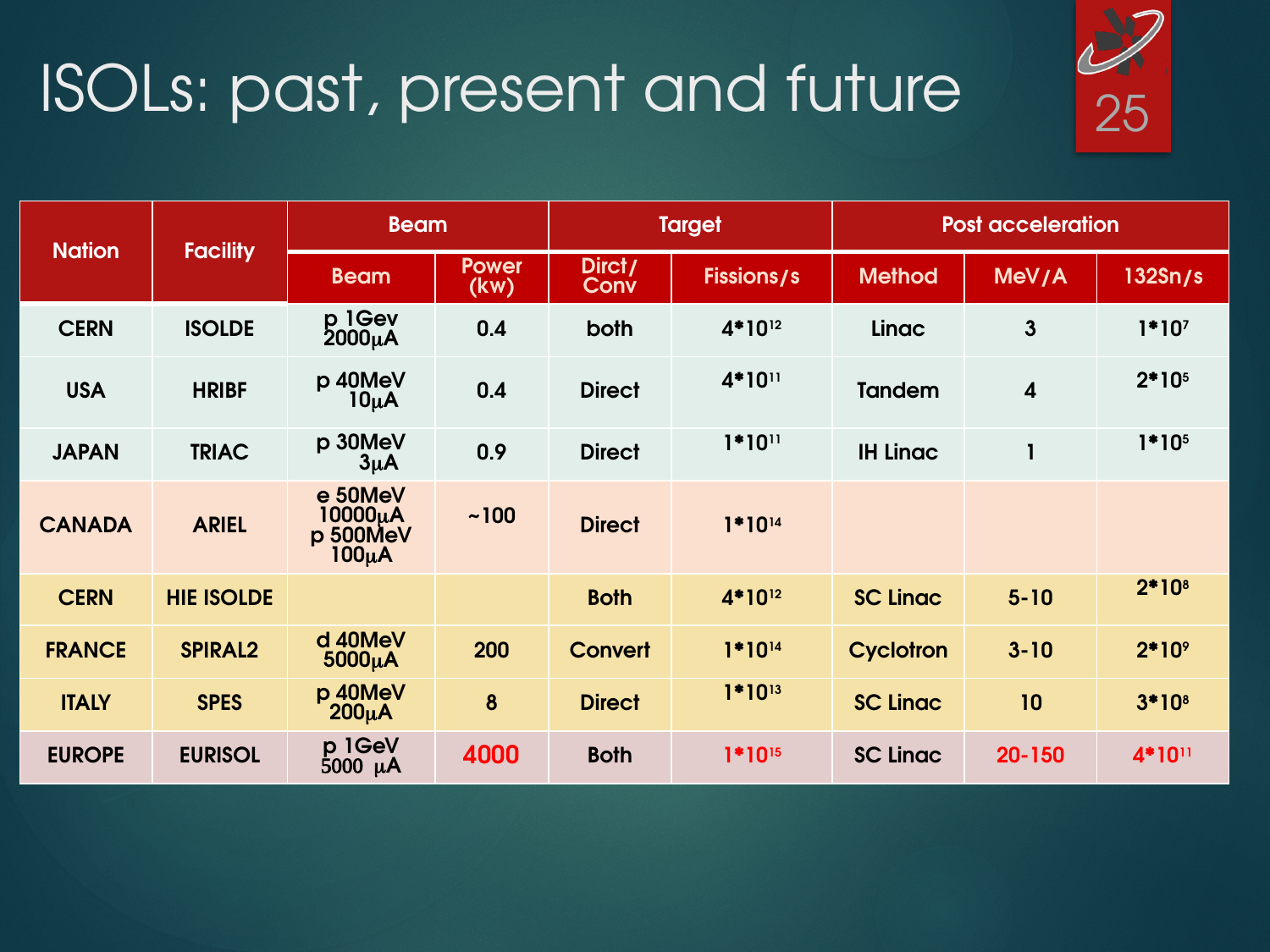

# ISOLs: past, present and future
25
| Nation | Facility | Beam |  | Target |  | Post acceleration |  |  |
| --- | --- | --- | --- | --- | --- | --- | --- | --- |
|  |  | Beam | Power (kw) | Dirct/ Conv | Fissions/s | Method | MeV/A | 132Sn/s |
| CERN | ISOLDE | p 1Gev 2000μA | 0.4 | both | 4\*1012 | Linac | 3 | 1\*107 |
| USA | HRIBF | p 40MeV 10μA | 0.4 | Direct | 4\*1011 | Tandem | 4 | 2\*105 |
| JAPAN | TRIAC | p 30MeV 3μA | 0.9 | Direct | 1\*1011 | IH Linac | 1 | 1\*105 |
| CANADA | ARIEL | e 50MeV 10000μA p 500MeV 100μA | ~100 | Direct | 1\*1014 |  |  |  |
| CERN | HIE ISOLDE |  |  | Both | 4\*1012 | SC Linac | 5-10 | 2\*108 |
| FRANCE | SPIRAL2 | d 40MeV 5000μA | 200 | Convert | 1\*1014 | Cyclotron | 3-10 | 2\*109 |
| ITALY | SPES | p 40MeV 200μA | 8 | Direct | 1\*1013 | SC Linac | 10 | 3\*108 |
| EUROPE | EURISOL | p 1GeV 5000 μA | 4000 | Both | 1\*1015 | SC Linac | 20-150 | 4\*1011 |